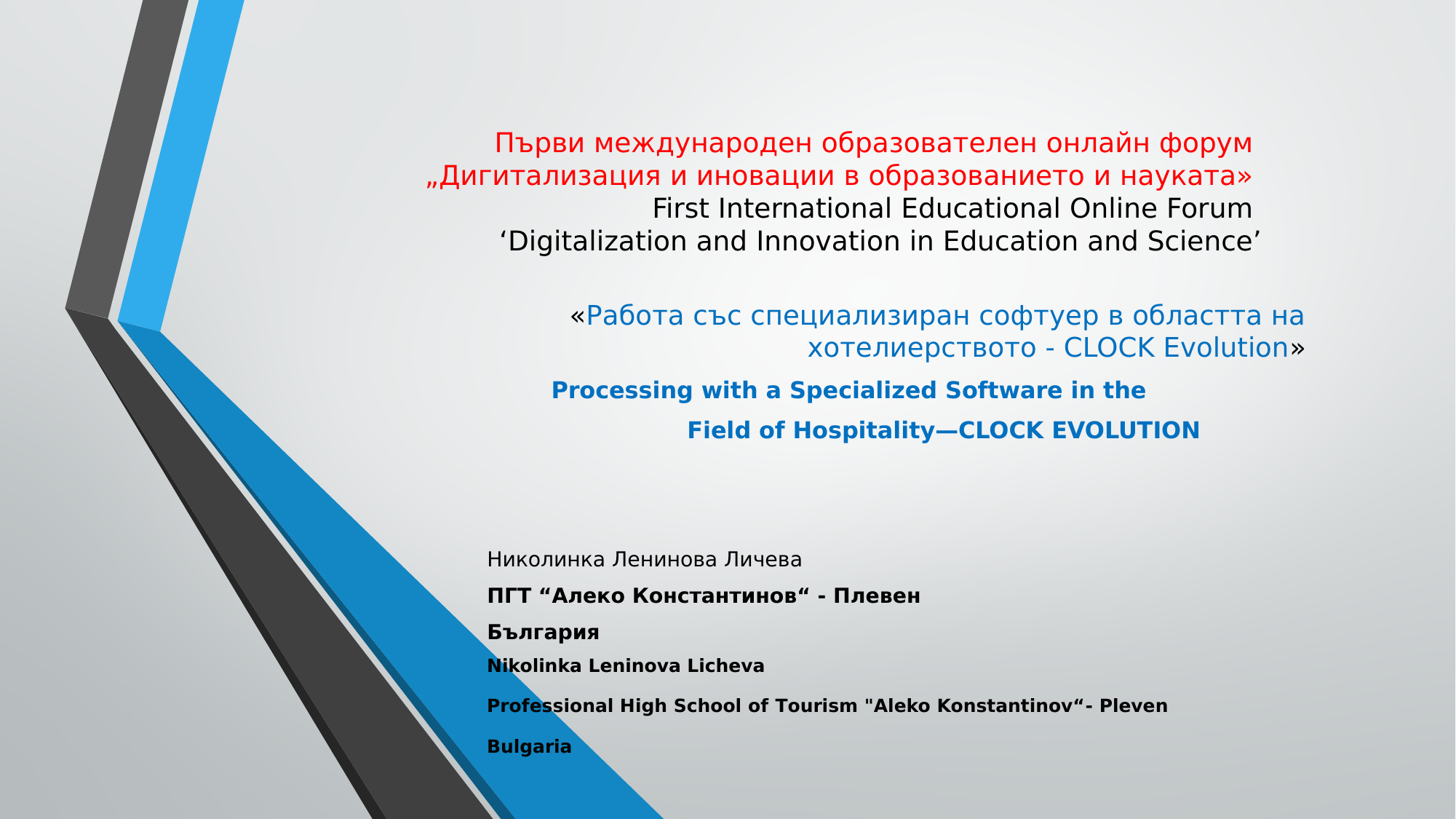

# Първи международен образователен онлайн форум „Дигитализация и иновации в образованието и науката» First International Educational Online Forum ‘Digitalization and Innovation in Education and Science’
«Работа със специализиран софтуер в областта на хотелиерството - CLOCK Evolution»
        Processing with a Specialized Software in the
                         Field of Hospitality—CLOCK EVOLUTION

Николинка Ленинова Личева
ПГТ “Алеко Константинов“ - Плевен
България

Nikolinka Leninova Licheva
Professional High School of Tourism "Aleko Konstantinov“- Pleven
Bulgaria